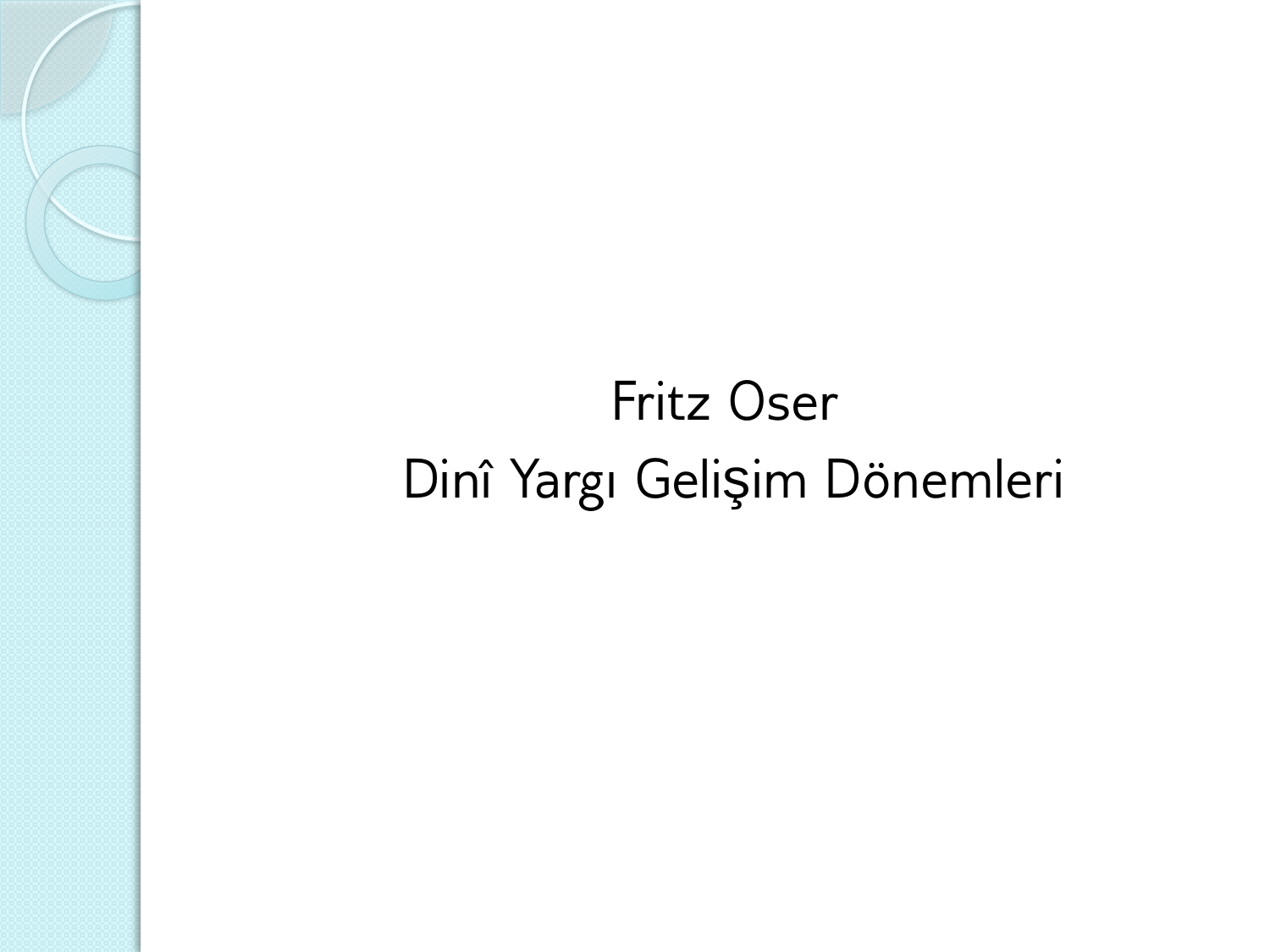

#

Fritz Oser
 Dinî Yargı Gelişim Dönemleri